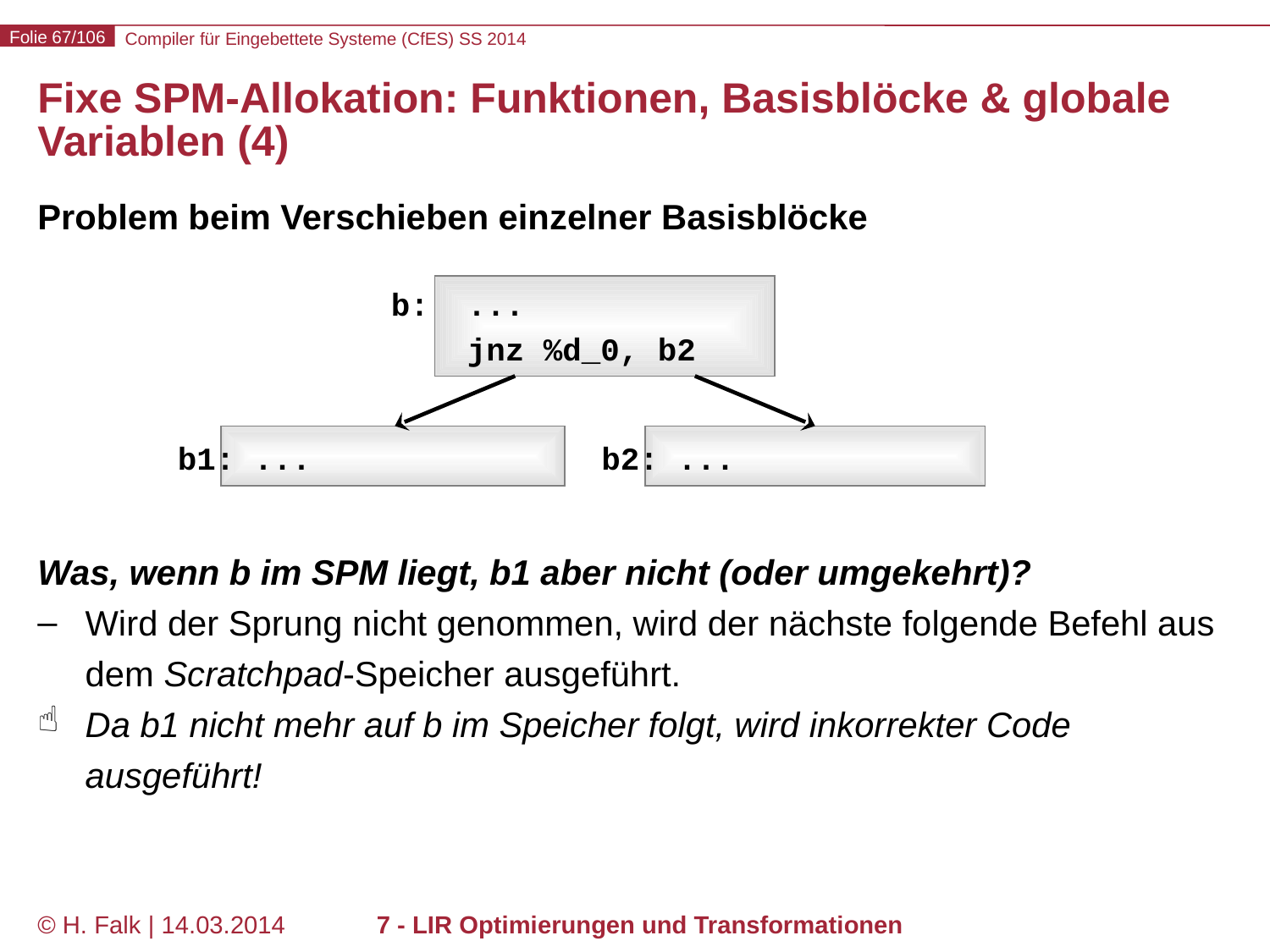

# Fixe SPM-Allokation: Funktionen, Basisblöcke & globale Variablen (4)
Problem beim Verschieben einzelner Basisblöcke

Was, wenn b im SPM liegt, b1 aber nicht (oder umgekehrt)?
Wird der Sprung nicht genommen, wird der nächste folgende Befehl aus dem Scratchpad-Speicher ausgeführt.
Da b1 nicht mehr auf b im Speicher folgt, wird inkorrekter Code ausgeführt!

b:  ...
    jnz %d_0, b2

b1: ...
b2: ...
© H. Falk | 14.03.2014
7 - LIR Optimierungen und Transformationen